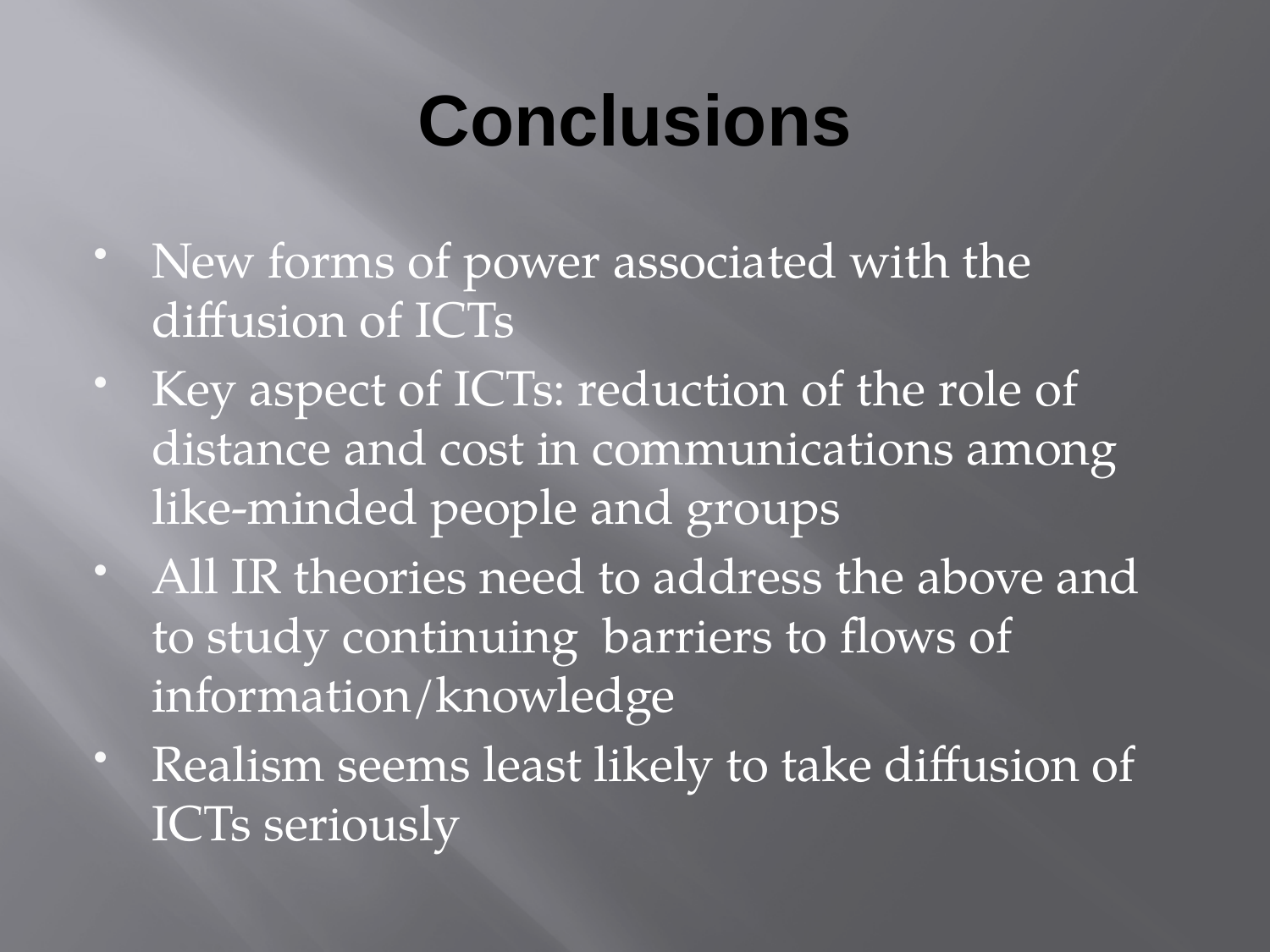

# Conclusions
New forms of power associated with the diffusion of ICTs
Key aspect of ICTs: reduction of the role of distance and cost in communications among like-minded people and groups
All IR theories need to address the above and to study continuing  barriers to flows of information/knowledge
Realism seems least likely to take diffusion of ICTs seriously